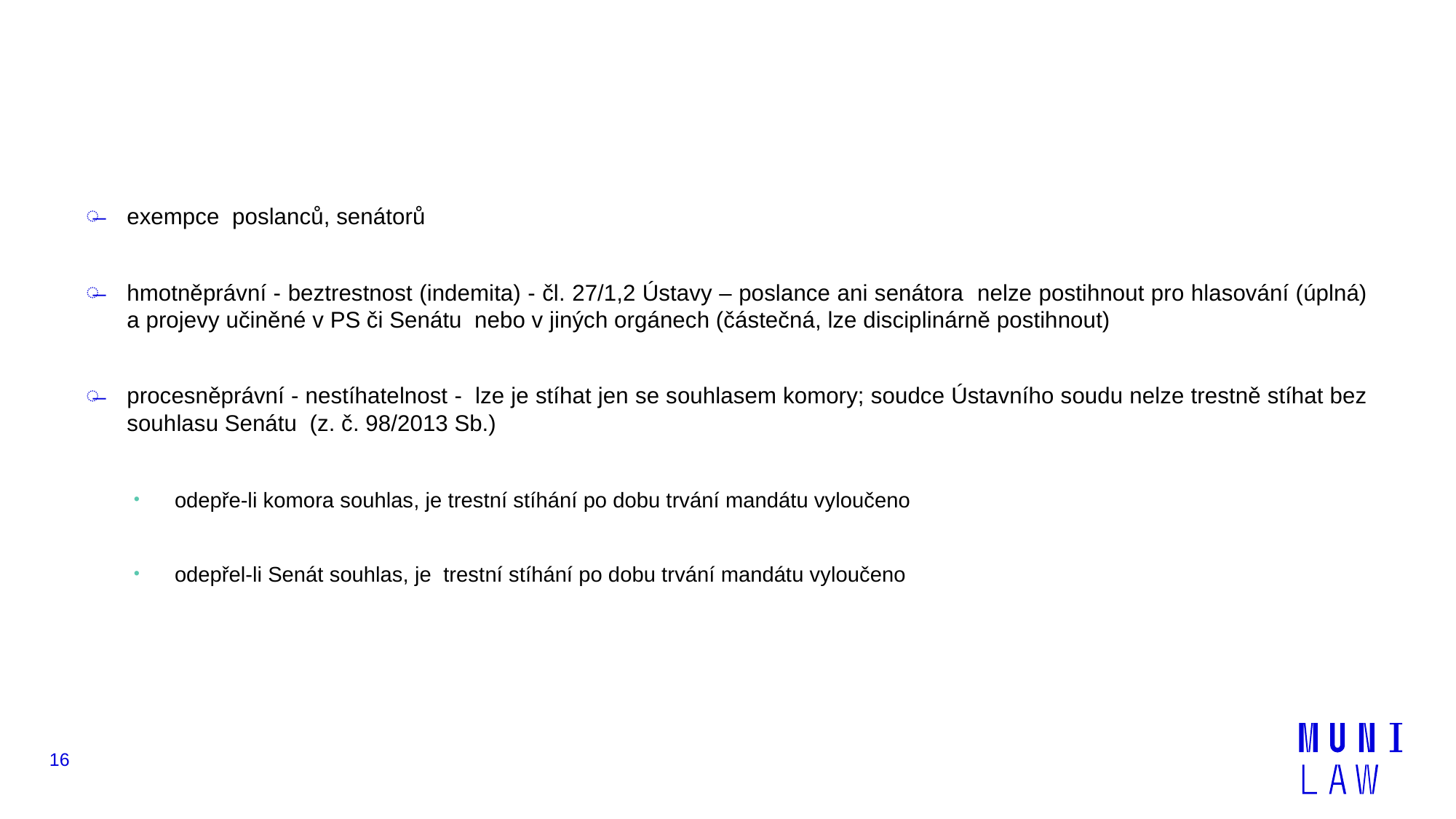

#
exempce  poslanců, senátorů

hmotněprávní - beztrestnost (indemita) - čl. 27/1,2 Ústavy – poslance ani senátora  nelze postihnout pro hlasování (úplná) a projevy učiněné v PS či Senátu  nebo v jiných orgánech (částečná, lze disciplinárně postihnout)

procesněprávní - nestíhatelnost -  lze je stíhat jen se souhlasem komory; soudce Ústavního soudu nelze trestně stíhat bez souhlasu Senátu  (z. č. 98/2013 Sb.)

odepře-li komora souhlas, je trestní stíhání po dobu trvání mandátu vyloučeno

odepřel-li Senát souhlas, je  trestní stíhání po dobu trvání mandátu vyloučeno

16